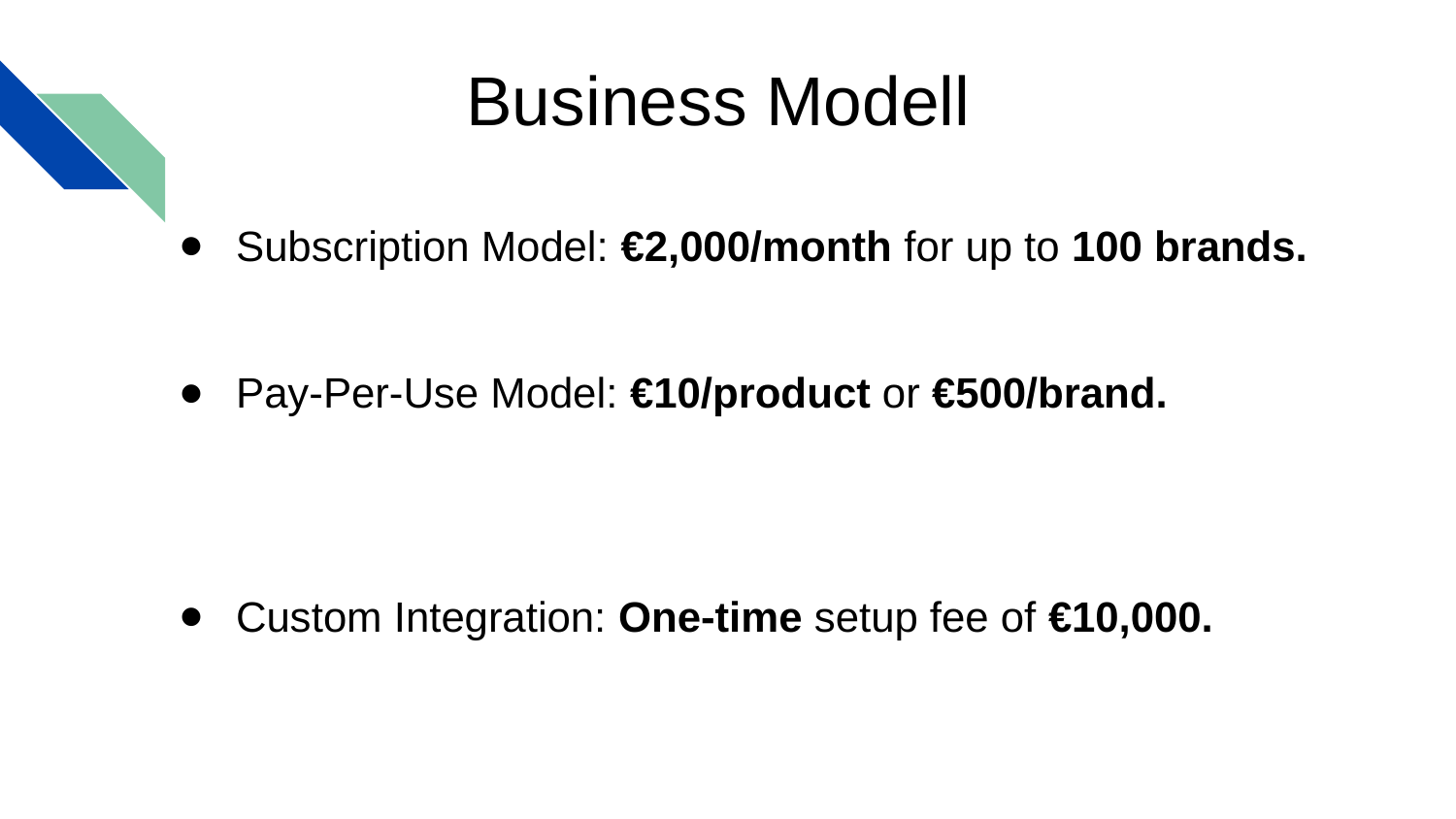

# Business Modell
Subscription Model: €2,000/month for up to 100 brands.

Pay-Per-Use Model: €10/product or €500/brand.

Custom Integration: One-time setup fee of €10,000.